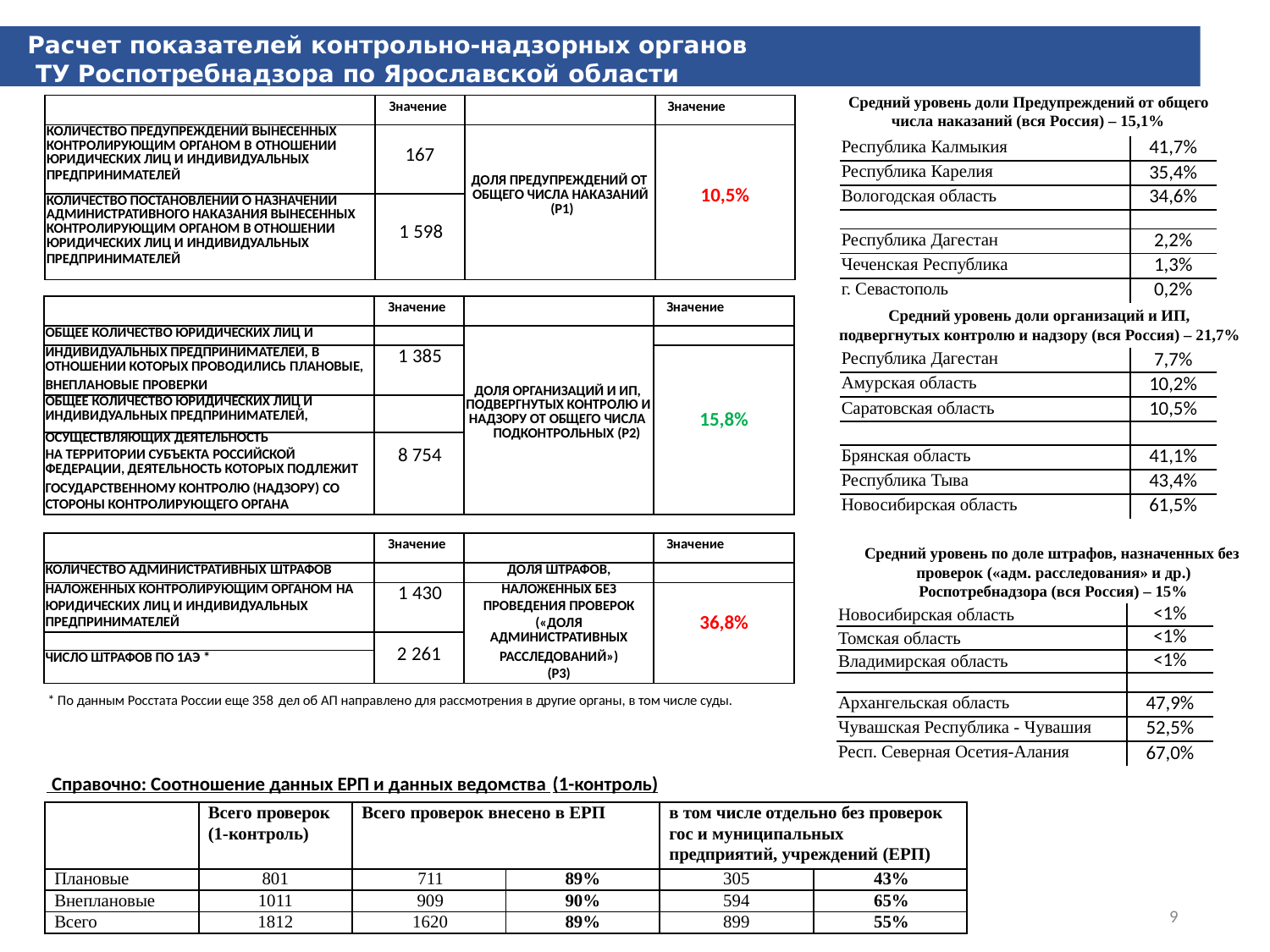

Расчет показателей контрольно-надзорных органов  ТУ Роспотребнадзора по Ярославской области
Средний уровень доли Предупреждений от общего  числа наказаний (вся Россия) – 15,1%
|  | Значение |  | Значение |
| --- | --- | --- | --- |
| КОЛИЧЕСТВО ПРЕДУПРЕЖДЕНИЙ ВЫНЕСЕННЫХ КОНТРОЛИРУЮЩИМ ОРГАНОМ В ОТНОШЕНИИ ЮРИДИЧЕСКИХ ЛИЦ И ИНДИВИДУАЛЬНЫХ ПРЕДПРИНИМАТЕЛЕЙ | 167 | ДОЛЯ ПРЕДУПРЕЖДЕНИЙ ОТ ОБЩЕГО ЧИСЛА НАКАЗАНИЙ (P1) | 10,5% |
| КОЛИЧЕСТВО ПОСТАНОВЛЕНИЙ О НАЗНАЧЕНИИ АДМИНИСТРАТИВНОГО НАКАЗАНИЯ ВЫНЕСЕННЫХ КОНТРОЛИРУЮЩИМ ОРГАНОМ В ОТНОШЕНИИ ЮРИДИЧЕСКИХ ЛИЦ И ИНДИВИДУАЛЬНЫХ ПРЕДПРИНИМАТЕЛЕЙ | 1 598 |  |  |
| Республика Калмыкия | 41,7% |
| --- | --- |
| Республика Карелия | 35,4% |
| Вологодская область | 34,6% |
|  |  |
| Республика Дагестан | 2,2% |
| Чеченская Республика | 1,3% |
| г. Севастополь | 0,2% |
|  | Значение |  | Значение |
| --- | --- | --- | --- |
| ОБЩЕЕ КОЛИЧЕСТВО ЮРИДИЧЕСКИХ ЛИЦ И |  | ДОЛЯ ОРГАНИЗАЦИЙ И ИП, ПОДВЕРГНУТЫХ КОНТРОЛЮ И НАДЗОРУ ОТ ОБЩЕГО ЧИСЛА ПОДКОНТРОЛЬНЫХ (P2) |  |
| ИНДИВИДУАЛЬНЫХ ПРЕДПРИНИМАТЕЛЕЙ, В ОТНОШЕНИИ КОТОРЫХ ПРОВОДИЛИСЬ ПЛАНОВЫЕ, | 1 385 |  |  |
| ВНЕПЛАНОВЫЕ ПРОВЕРКИ |  |  |  |
| ОБЩЕЕ КОЛИЧЕСТВО ЮРИДИЧЕСКИХ ЛИЦ И ИНДИВИДУАЛЬНЫХ ПРЕДПРИНИМАТЕЛЕЙ, |  |  | 15,8% |
| ОСУЩЕСТВЛЯЮЩИХ ДЕЯТЕЛЬНОСТЬ |  |  |  |
| НА ТЕРРИТОРИИ СУБЪЕКТА РОССИЙСКОЙ ФЕДЕРАЦИИ, ДЕЯТЕЛЬНОСТЬ КОТОРЫХ ПОДЛЕЖИТ | 8 754 |  |  |
| ГОСУДАРСТВЕННОМУ КОНТРОЛЮ (НАДЗОРУ) СО |  |  |  |
| СТОРОНЫ КОНТРОЛИРУЮЩЕГО ОРГАНА |  |  |  |
Средний уровень доли организаций и ИП,  подвергнутых контролю и надзору (вся Россия) – 21,7%
| Республика Дагестан | 7,7% |
| --- | --- |
| Амурская область | 10,2% |
| Саратовская область | 10,5% |
|  |  |
| Брянская область | 41,1% |
| Республика Тыва | 43,4% |
| Новосибирская область | 61,5% |
|  | Значение |  | Значение |
| --- | --- | --- | --- |
| КОЛИЧЕСТВО АДМИНИСТРАТИВНЫХ ШТРАФОВ |  | ДОЛЯ ШТРАФОВ, |  |
| НАЛОЖЕННЫХ КОНТРОЛИРУЮЩИМ ОРГАНОМ НА ЮРИДИЧЕСКИХ ЛИЦ И ИНДИВИДУАЛЬНЫХ | 1 430 | НАЛОЖЕННЫХ БЕЗ ПРОВЕДЕНИЯ ПРОВЕРОК |  |
| ПРЕДПРИНИМАТЕЛЕЙ |  | («ДОЛЯ АДМИНИСТРАТИВНЫХ | 36,8% |
|  | 2 261 |  |  |
| ЧИСЛО ШТРАФОВ ПО 1АЭ \* |  | РАССЛЕДОВАНИЙ») |  |
|  |  | (P3) |  |
Средний уровень по доле штрафов, назначенных без  проверок («адм. расследования» и др.)
Роспотребнадзора (вся Россия) – 15%
| Новосибирская область | <1% |
| --- | --- |
| Томская область | <1% |
| Владимирская область | <1% |
|  |  |
| Архангельская область | 47,9% |
| Чувашская Республика - Чувашия | 52,5% |
| Респ. Северная Осетия-Алания | 67,0% |
* По данным Росстата России еще 358 дел об АП направлено для рассмотрения в другие органы, в том числе суды.
 Справочно: Соотношение данных ЕРП и данных ведомства (1-контроль)
|  | Всего проверок (1-контроль) | Всего проверок внесено в ЕРП |  | в том числе отдельно без проверок гос и муниципальных предприятий, учреждений (ЕРП) |  |
| --- | --- | --- | --- | --- | --- |
| Плановые | 801 | 711 | 89% | 305 | 43% |
| Внеплановые | 1011 | 909 | 90% | 594 | 65% |
| Всего | 1812 | 1620 | 89% | 899 | 55% |
9